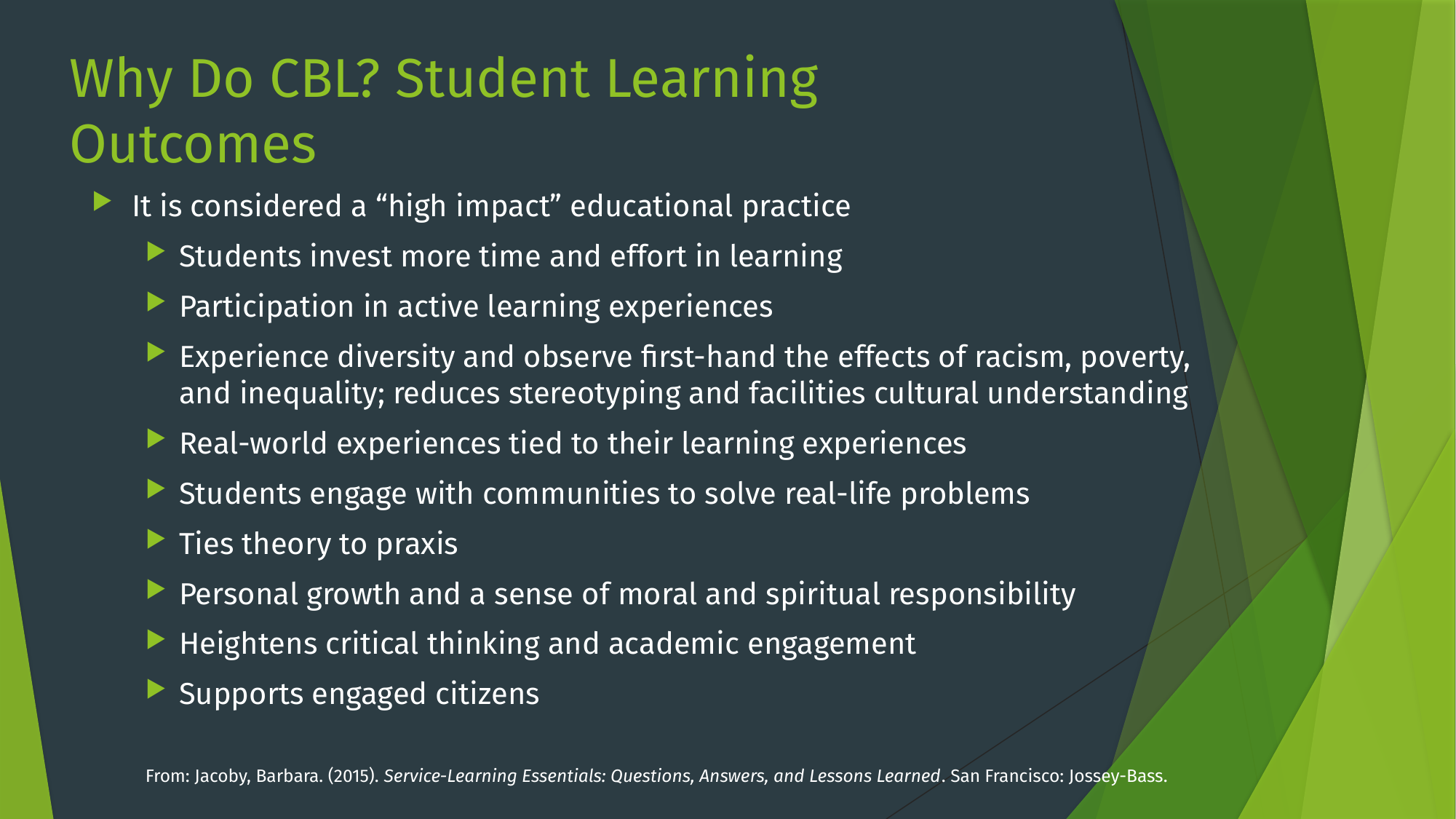

# Why Do CBL? Student Learning Outcomes
It is considered a “high impact” educational practice
Students invest more time and effort in learning
Participation in active learning experiences
Experience diversity and observe first-hand the effects of racism, poverty, and inequality; reduces stereotyping and facilities cultural understanding
Real-world experiences tied to their learning experiences
Students engage with communities to solve real-life problems
Ties theory to praxis
Personal growth and a sense of moral and spiritual responsibility
Heightens critical thinking and academic engagement
Supports engaged citizens

From: Jacoby, Barbara. (2015). Service-Learning Essentials: Questions, Answers, and Lessons Learned. San Francisco: Jossey-Bass.